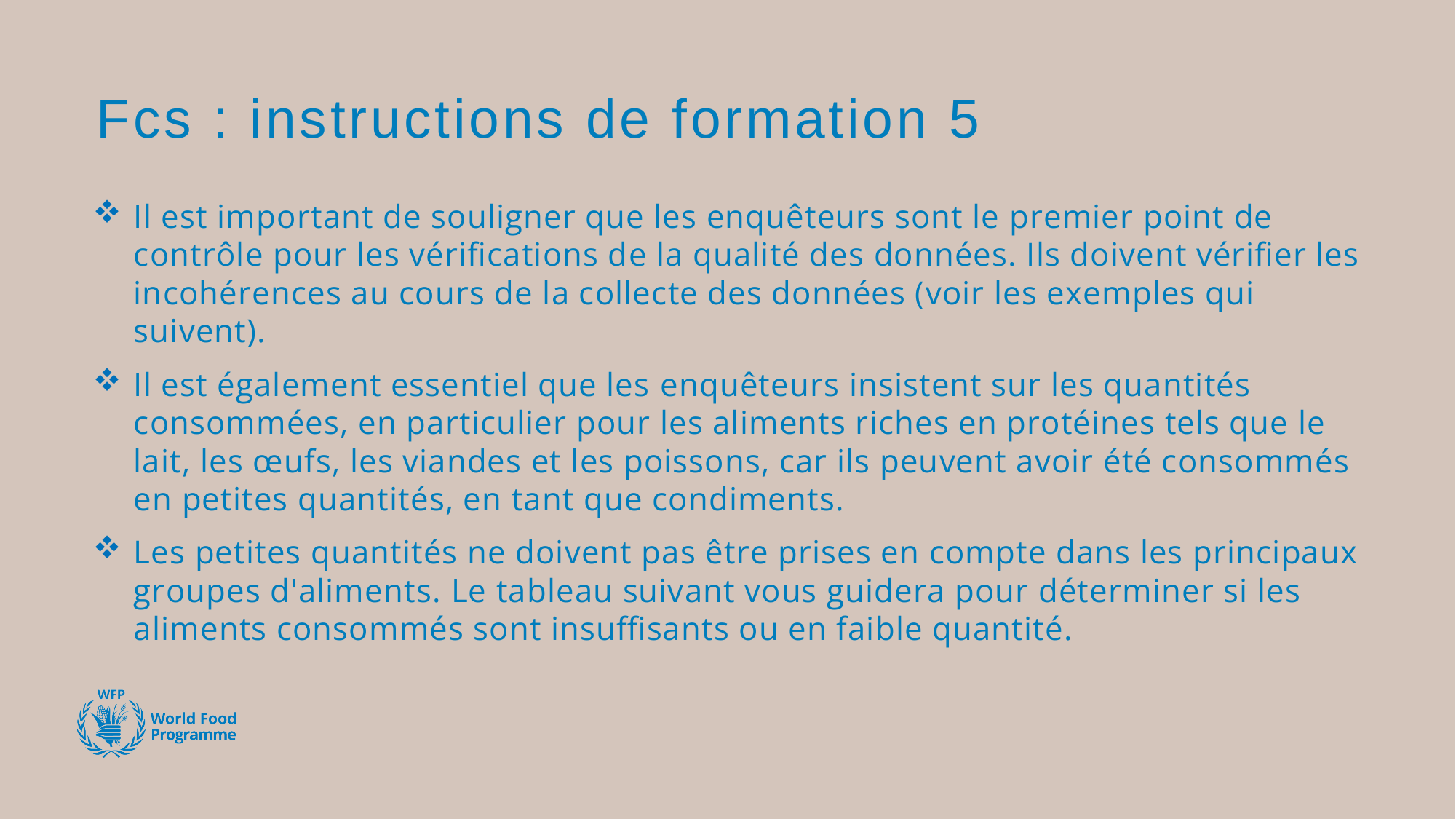

# Fcs : instructions de formation 5

Il est important de souligner que les enquêteurs sont le premier point de contrôle pour les vérifications de la qualité des données. Ils doivent vérifier les incohérences au cours de la collecte des données (voir les exemples qui suivent).
Il est également essentiel que les enquêteurs insistent sur les quantités consommées, en particulier pour les aliments riches en protéines tels que le lait, les œufs, les viandes et les poissons, car ils peuvent avoir été consommés en petites quantités, en tant que condiments.
Les petites quantités ne doivent pas être prises en compte dans les principaux groupes d'aliments. Le tableau suivant vous guidera pour déterminer si les aliments consommés sont insuffisants ou en faible quantité.